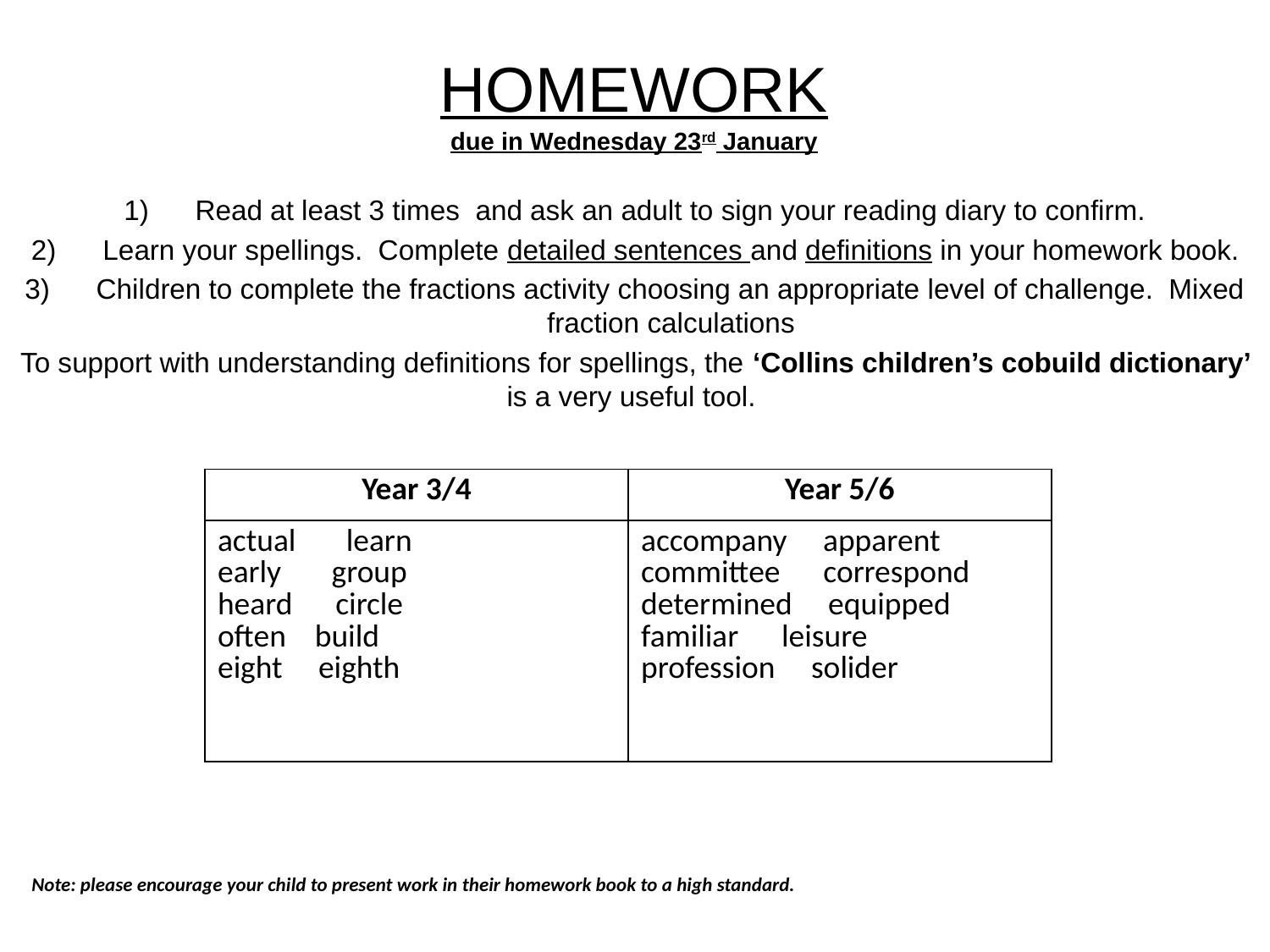

# HOMEWORK due in Wednesday 23rd January
Read at least 3 times  and ask an adult to sign your reading diary to confirm.
Learn your spellings.  Complete detailed sentences and definitions in your homework book.
Children to complete the fractions activity choosing an appropriate level of challenge.  Mixed fraction calculations
To support with understanding definitions for spellings, the ‘Collins children’s cobuild dictionary’ is a very useful tool.
| Year 3/4 | Year 5/6 |
| --- | --- |
| actual learn early group heard circle often build eight eighth | accompany apparent committee correspond determined equipped familiar leisure profession solider |
Note: please encourage your child to present work in their homework book to a high standard.